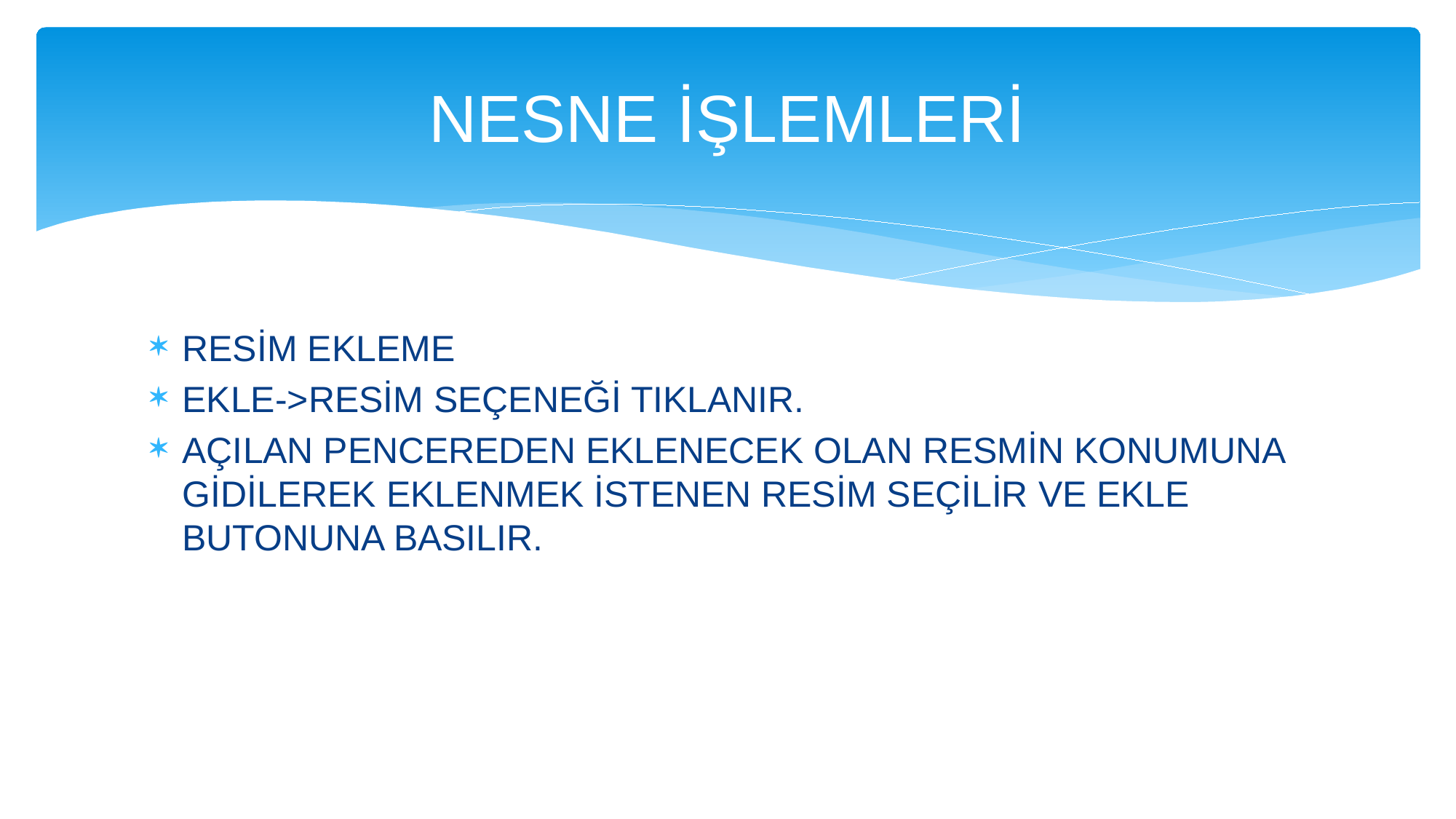

# NESNE İŞLEMLERİ
RESİM EKLEME
EKLE->RESİM SEÇENEĞİ TIKLANIR.
AÇILAN PENCEREDEN EKLENECEK OLAN RESMİN KONUMUNA GİDİLEREK EKLENMEK İSTENEN RESİM SEÇİLİR VE EKLE BUTONUNA BASILIR.